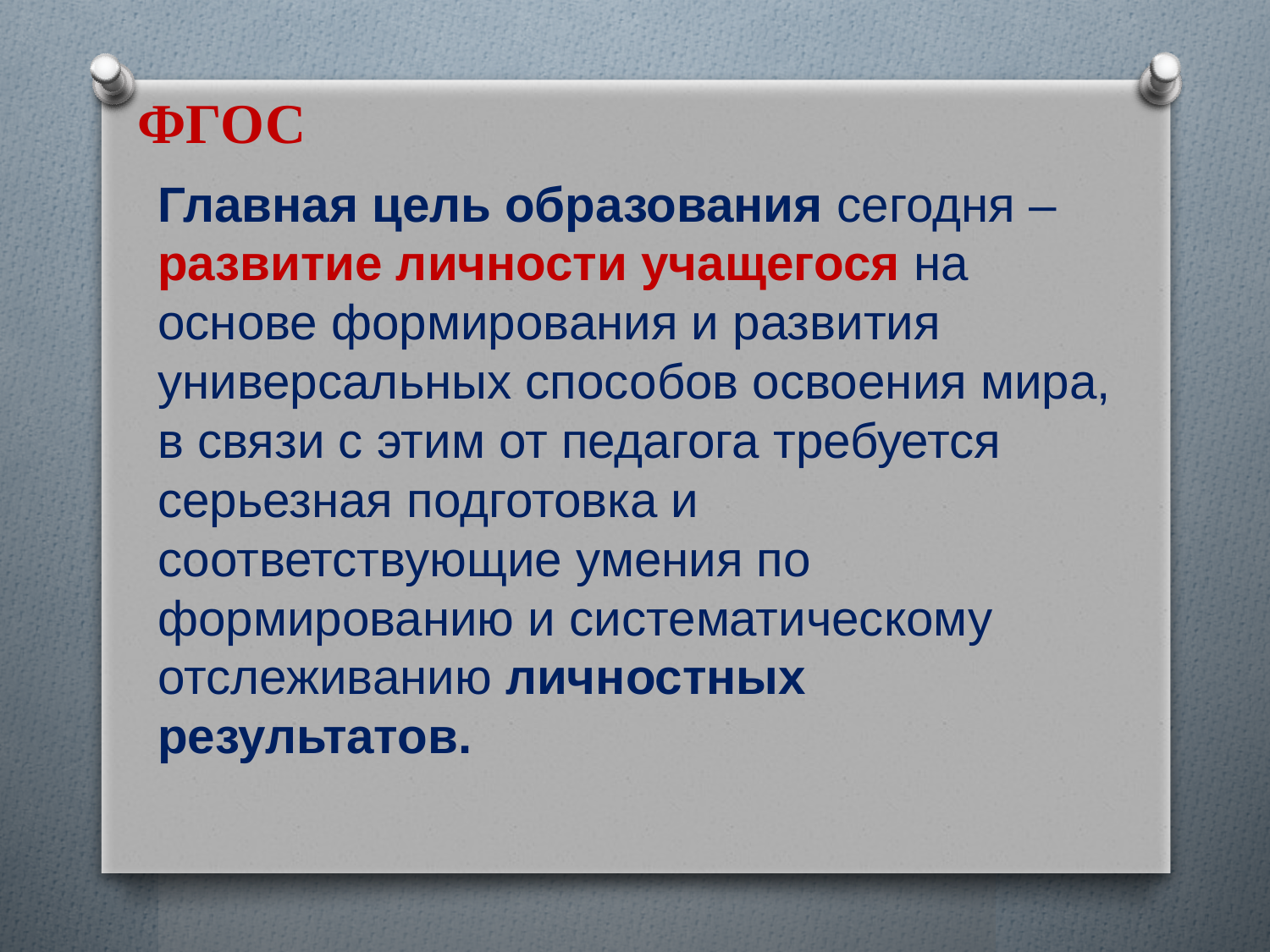

# ФГОС
Главная цель образования сегодня – развитие личности учащегося на основе формирования и развития универсальных способов освоения мира, в связи с этим от педагога требуется серьезная подготовка и соответствующие умения по формированию и систематическому отслеживанию личностных результатов.